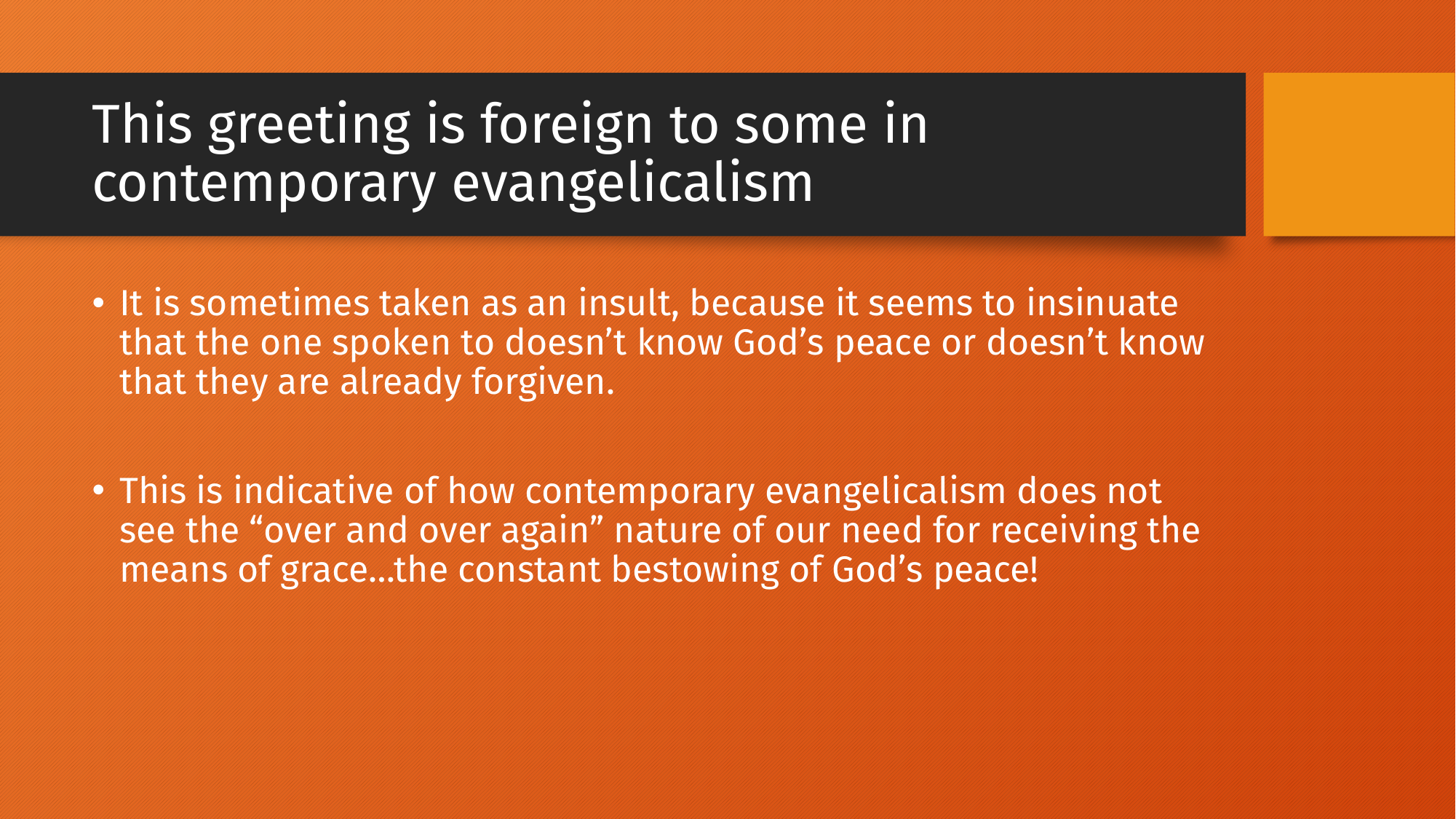

# This greeting is foreign to some in contemporary evangelicalism
It is sometimes taken as an insult, because it seems to insinuate that the one spoken to doesn’t know God’s peace or doesn’t know that they are already forgiven.

This is indicative of how contemporary evangelicalism does not see the “over and over again” nature of our need for receiving the means of grace…the constant bestowing of God’s peace!